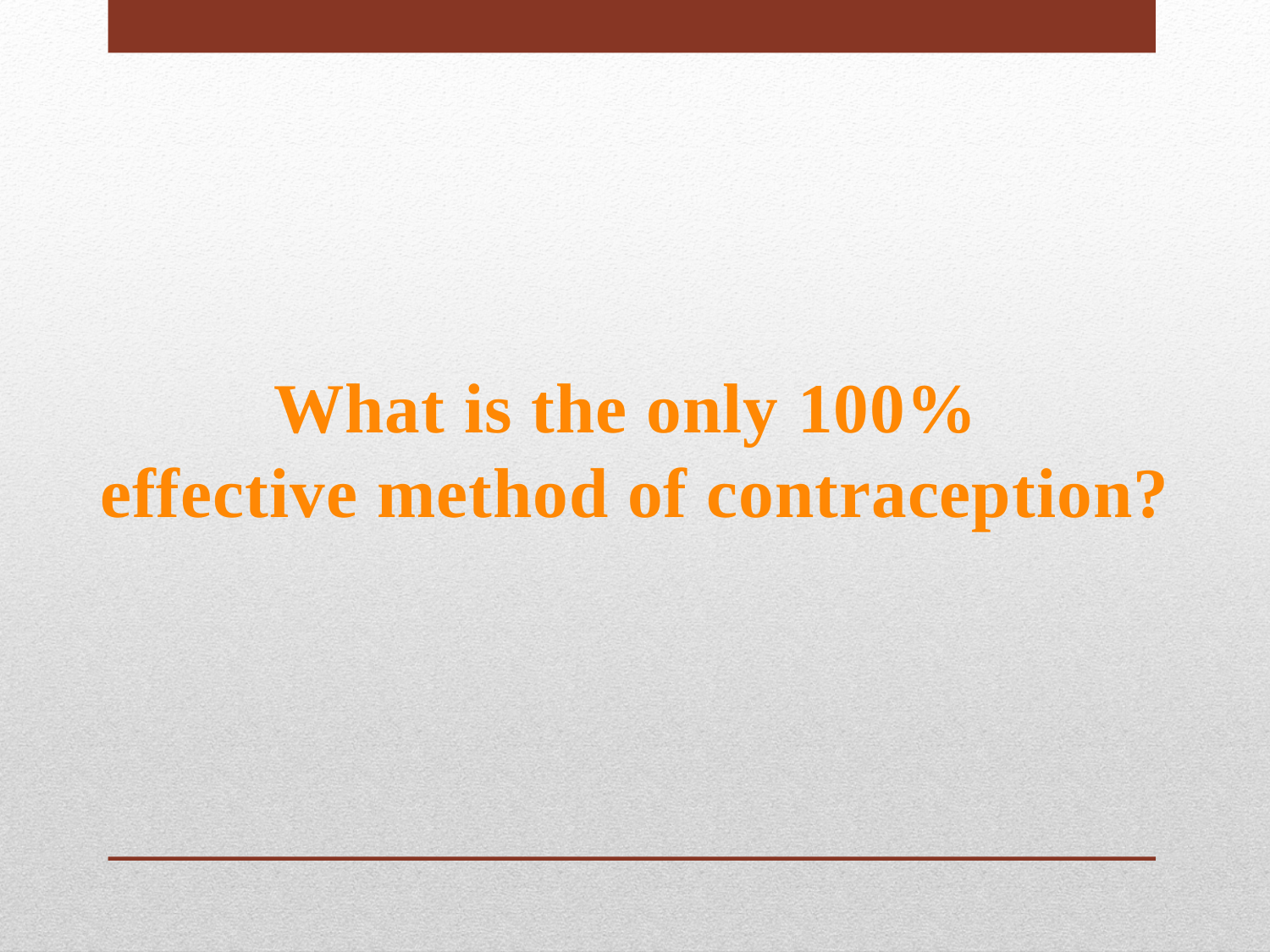

What is the only 100%
effective method of contraception?